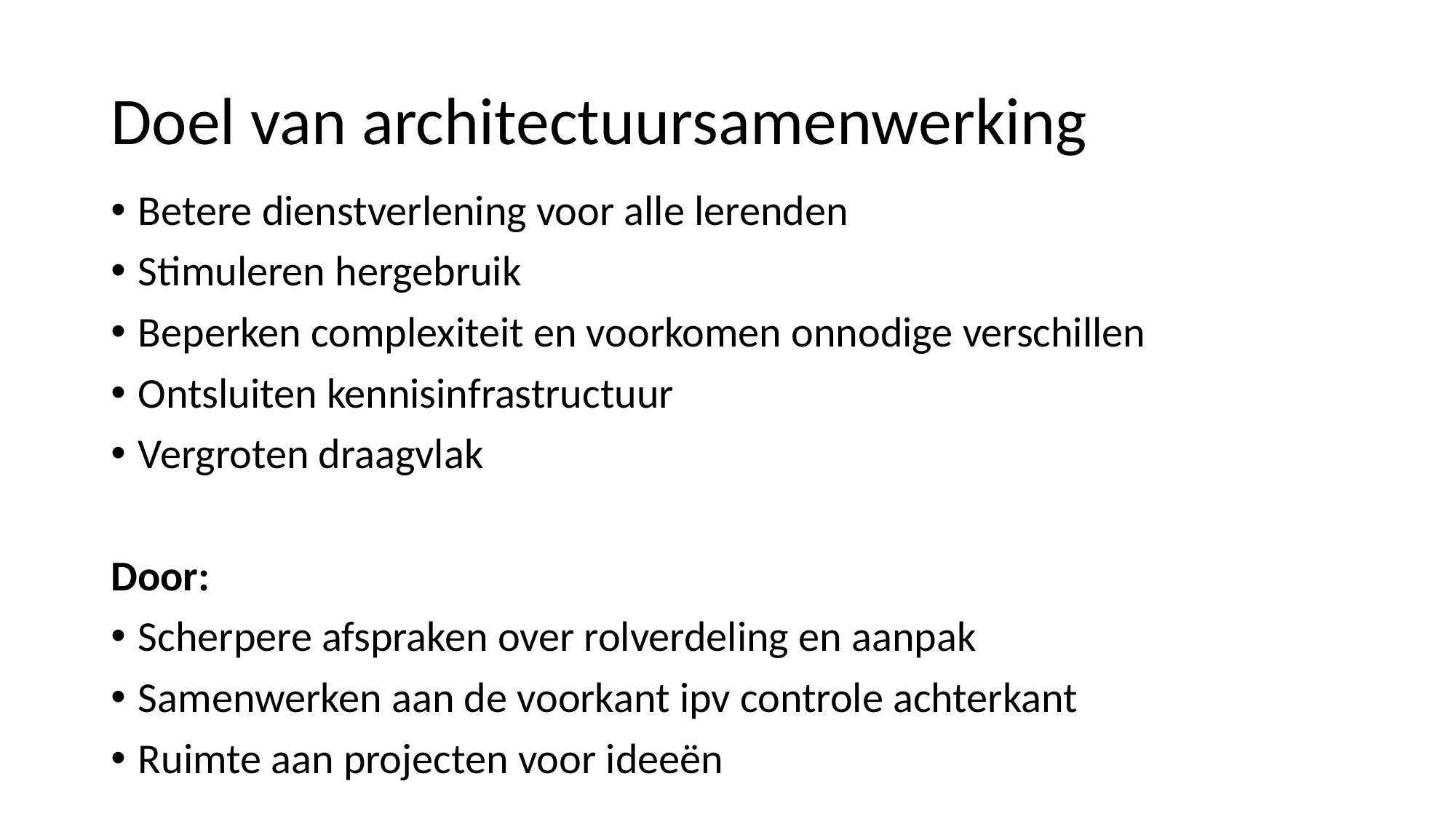

# Doel van architectuursamenwerking
Betere dienstverlening voor alle lerenden
Stimuleren hergebruik
Beperken complexiteit en voorkomen onnodige verschillen
Ontsluiten kennisinfrastructuur
Vergroten draagvlak

Door:
Scherpere afspraken over rolverdeling en aanpak
Samenwerken aan de voorkant ipv controle achterkant
Ruimte aan projecten voor ideeën